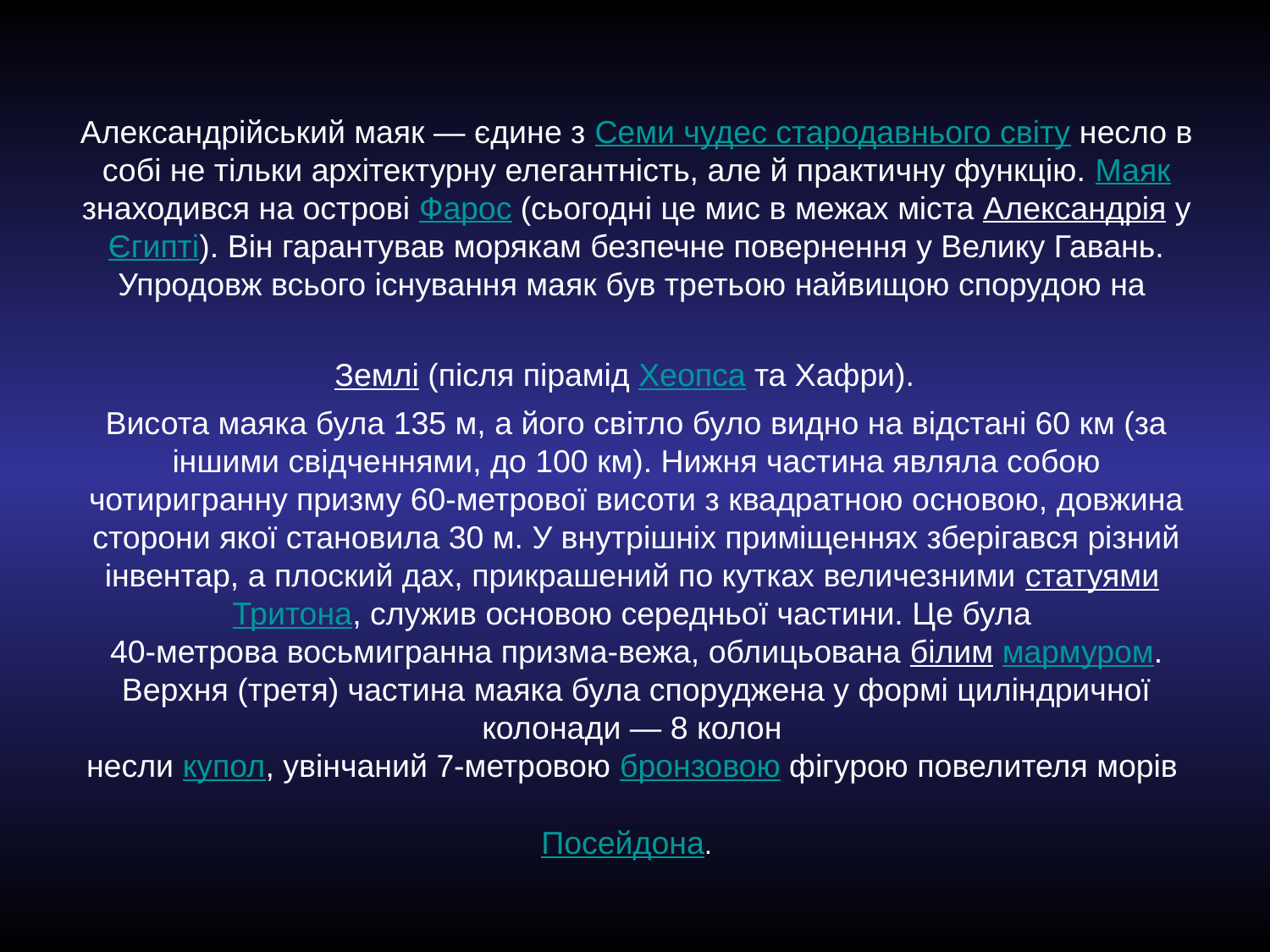

# Александрійський маяк — єдине з Семи чудес стародавнього світу несло в собі не тільки архітектурну елегантність, але й практичну функцію. Маяк знаходився на острові Фарос (сьогодні це мис в межах міста Александрія у Єгипті). Він гарантував морякам безпечне повернення у Велику Гавань. Упродовж всього існування маяк був третьою найвищою спорудою на Землі (після пірамід Хеопса та Хафри). Висота маяка була 135 м, а його світло було видно на відстані 60 км (за іншими свідченнями, до 100 км). Нижня частина являла собою чотиригранну призму 60-метрової висоти з квадратною основою, довжина сторони якої становила 30 м. У внутрішніх приміщеннях зберігався різний інвентар, а плоский дах, прикрашений по кутках величезними статуями Тритона, служив основою середньої частини. Це була 40-метрова восьмигранна призма-вежа, облицьована білим мармуром. Верхня (третя) частина маяка була споруджена у формі циліндричної колонади — 8 колон несли купол, увінчаний 7-метровою бронзовою фігурою повелителя морів Посейдона.